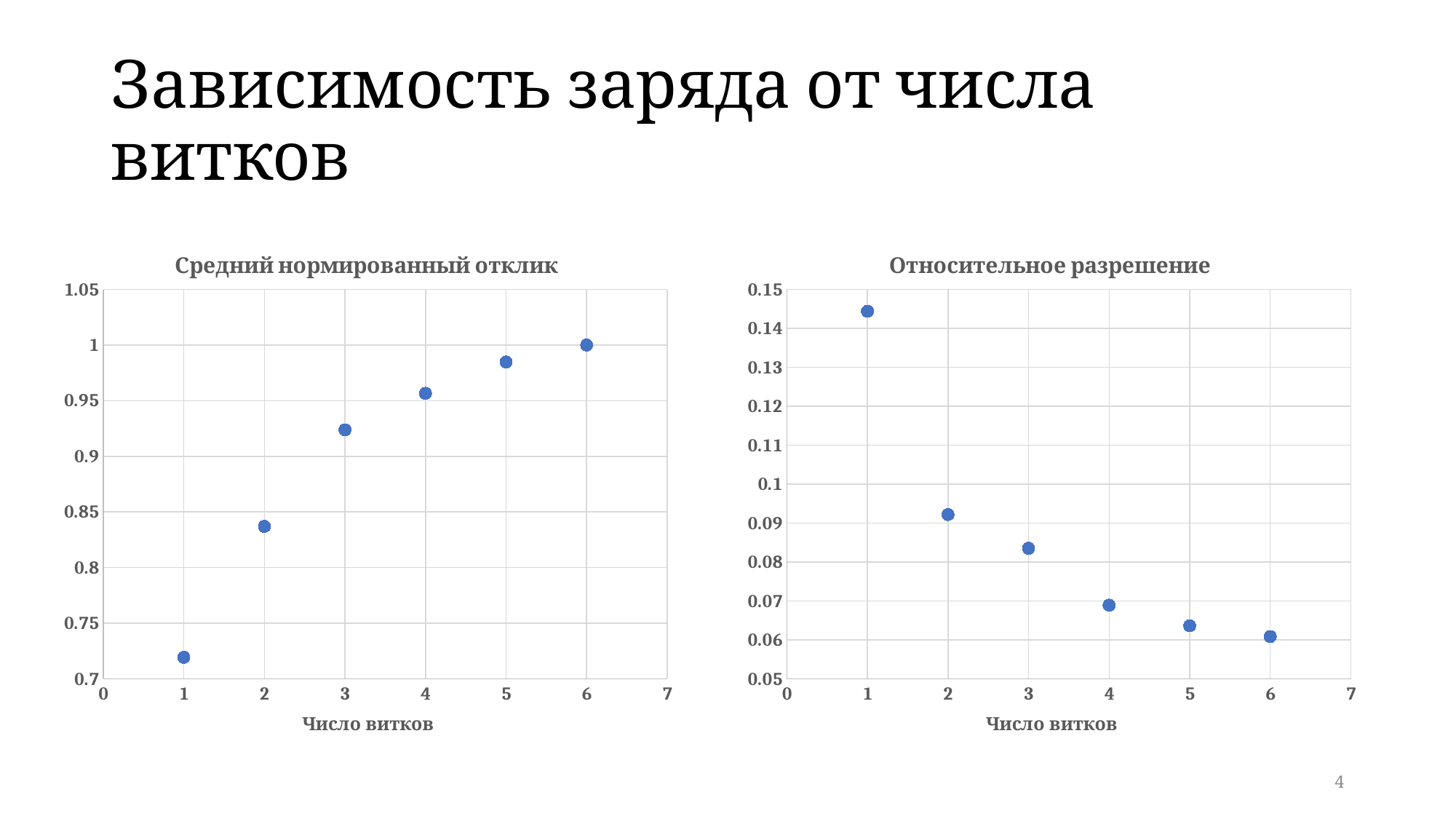

# Зависимость заряда от числа витков

### Chart: Относительное разрешение

| Category |  |
|---|---|

### Chart: Средний нормированный отклик

| Category |  |
|---|---|
4